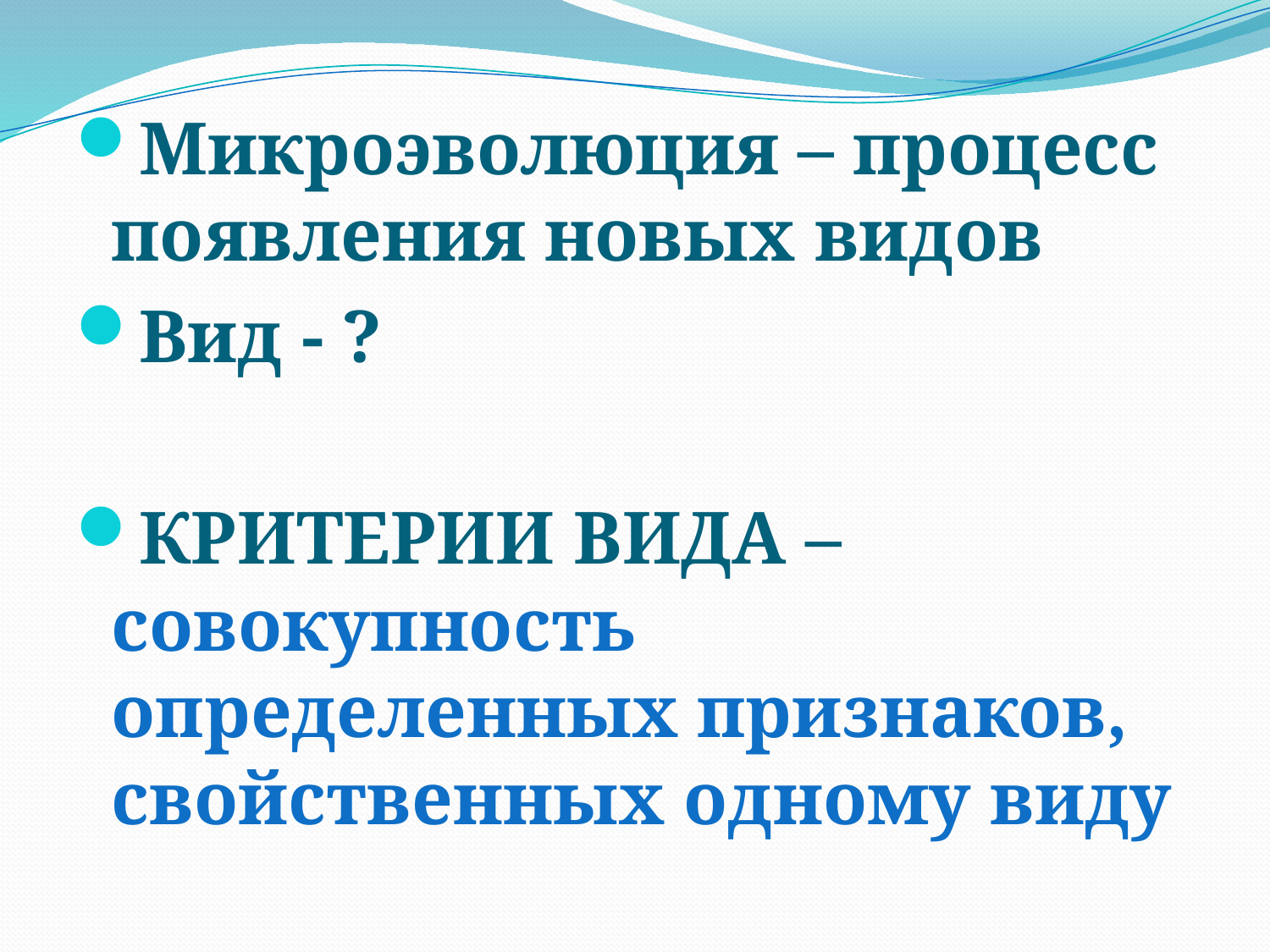

Микроэволюция – процесс появления новых видов
Вид - ?

КРИТЕРИИ ВИДА –совокупность определенных признаков, свойственных одному виду